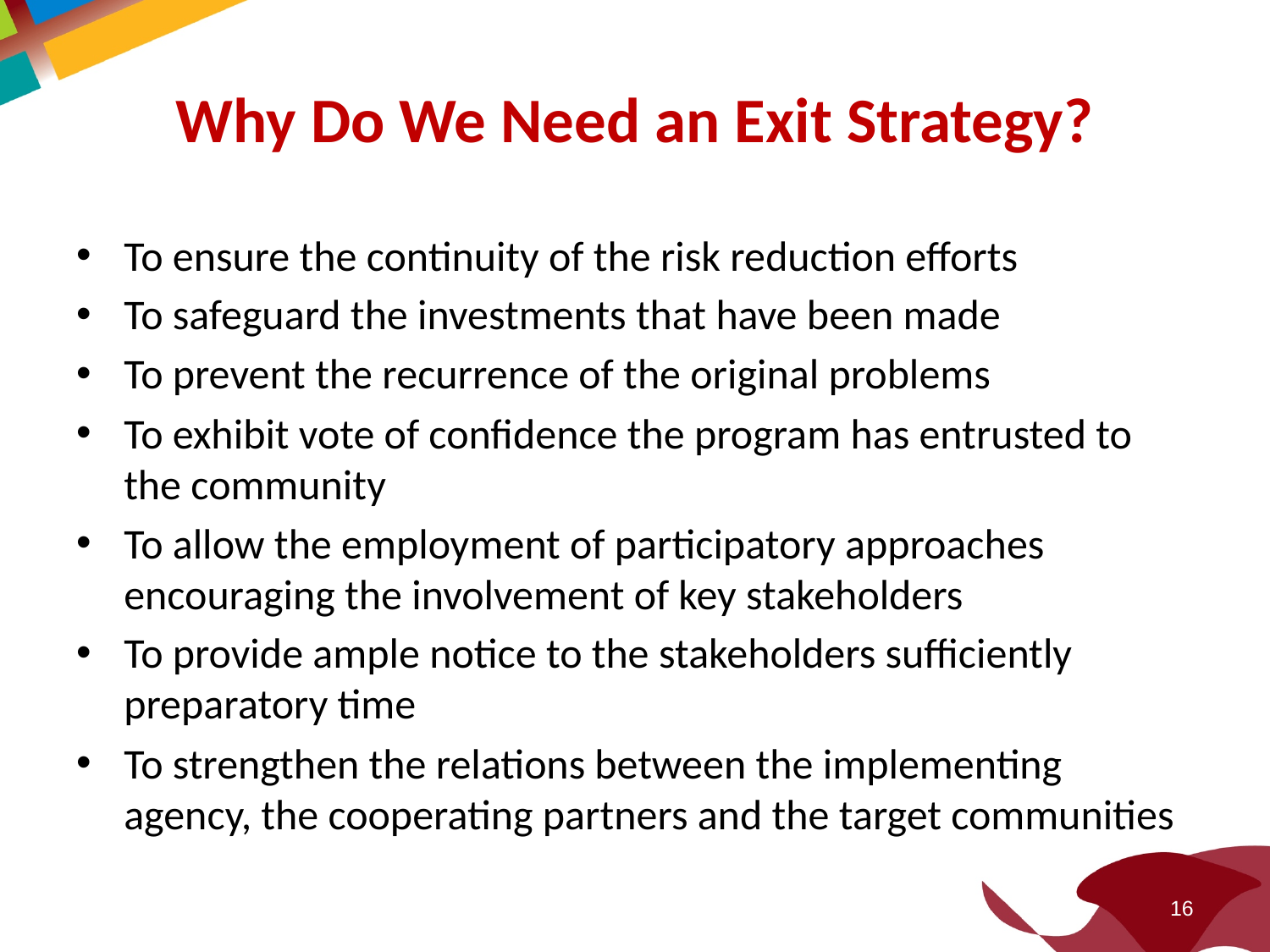

# Why Do We Need an Exit Strategy?
To ensure the continuity of the risk reduction efforts
To safeguard the investments that have been made
To prevent the recurrence of the original problems
To exhibit vote of confidence the program has entrusted to the community
To allow the employment of participatory approaches encouraging the involvement of key stakeholders
To provide ample notice to the stakeholders sufficiently preparatory time
To strengthen the relations between the implementing agency, the cooperating partners and the target communities

16